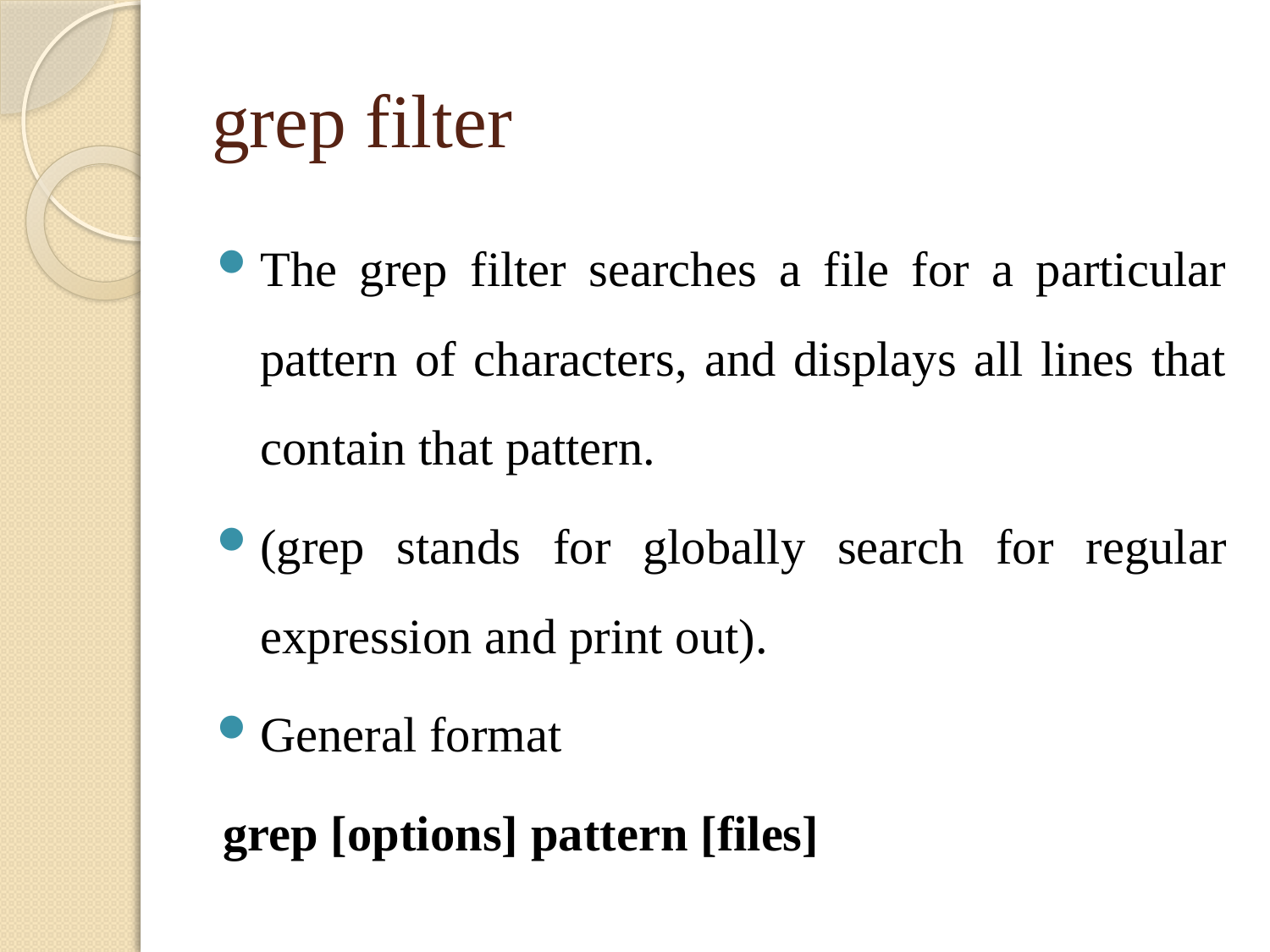

# grep filter
The grep filter searches a file for a particular pattern of characters, and displays all lines that contain that pattern.
(grep stands for globally search for regular expression and print out).
General format
grep [options] pattern [files]